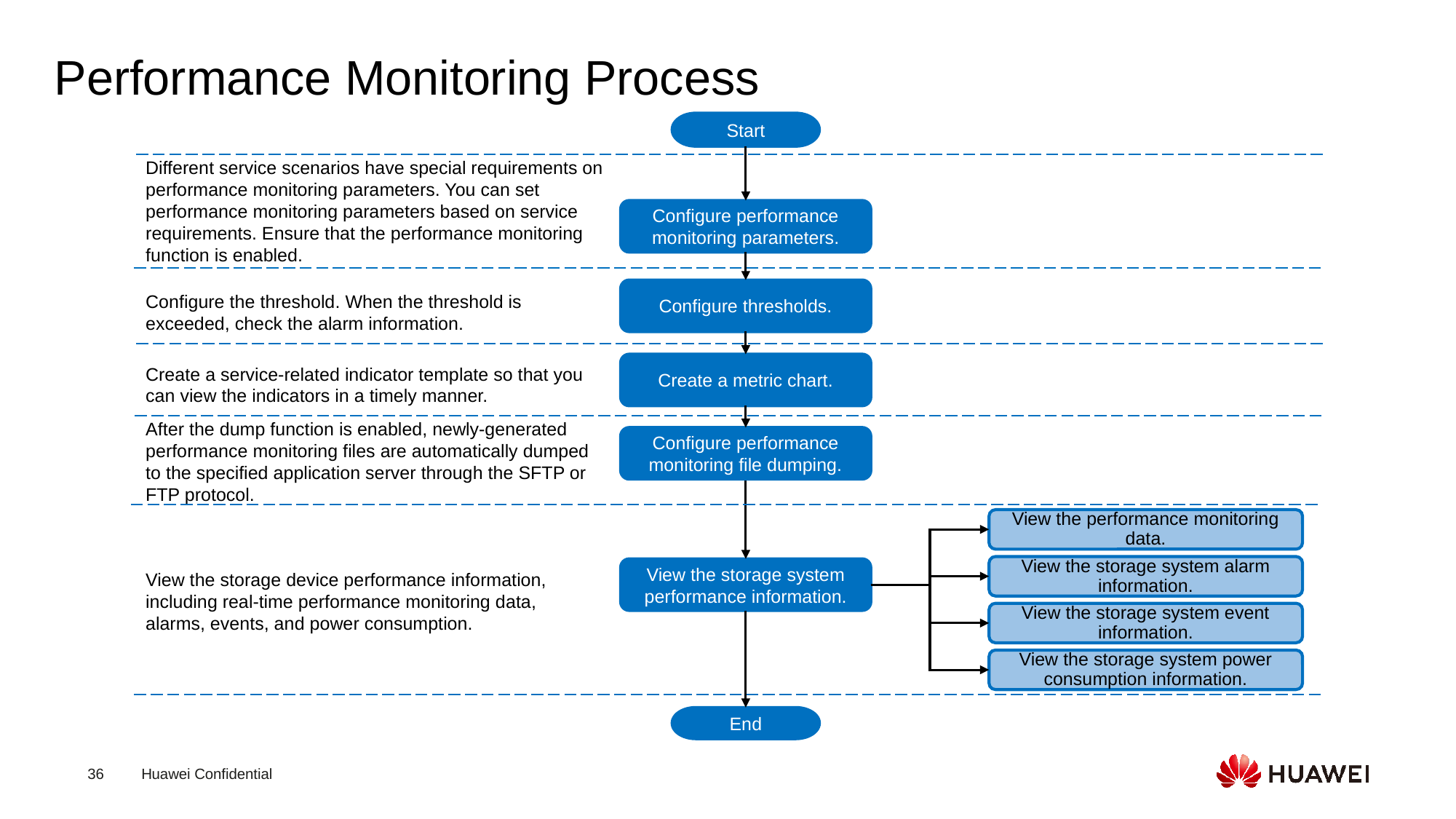

# Performance Monitoring Process
Start
Different service scenarios have special requirements on performance monitoring parameters. You can set performance monitoring parameters based on service requirements. Ensure that the performance monitoring function is enabled.
Configure performance monitoring parameters.
Configure thresholds.
Configure the threshold. When the threshold is exceeded, check the alarm information.
Create a metric chart.
Create a service-related indicator template so that you can view the indicators in a timely manner.
After the dump function is enabled, newly-generated performance monitoring files are automatically dumped to the specified application server through the SFTP or FTP protocol.
Configure performance monitoring file dumping.
View the performance monitoring data.
View the storage system alarm information.
View the storage system performance information.
View the storage device performance information, including real-time performance monitoring data, alarms, events, and power consumption.
View the storage system event information.
View the storage system power consumption information.
End